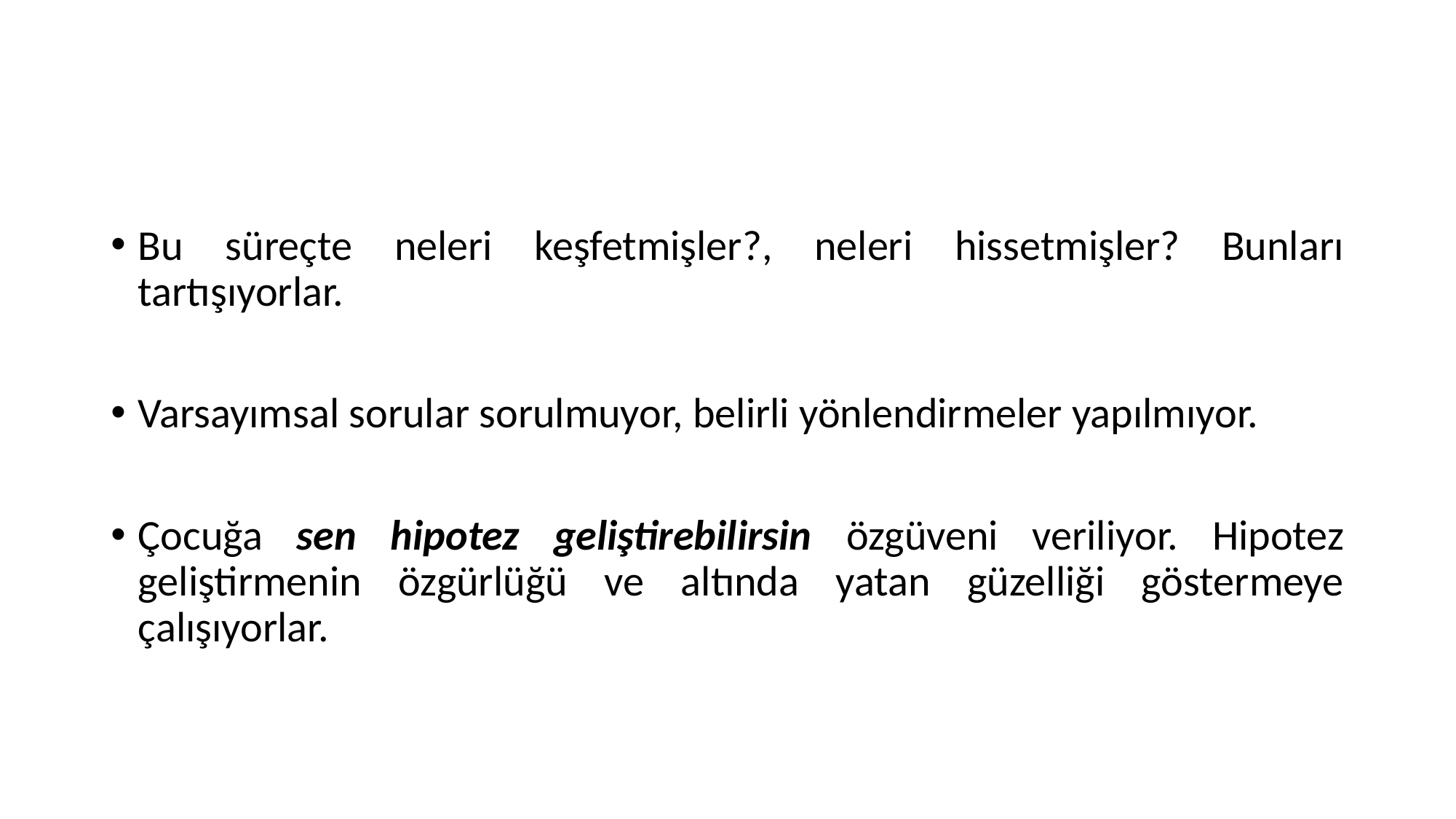

#
Bu süreçte neleri keşfetmişler?, neleri hissetmişler? Bunları tartışıyorlar.

Varsayımsal sorular sorulmuyor, belirli yönlendirmeler yapılmıyor.

Çocuğa sen hipotez geliştirebilirsin özgüveni veriliyor. Hipotez geliştirmenin özgürlüğü ve altında yatan güzelliği göstermeye çalışıyorlar.